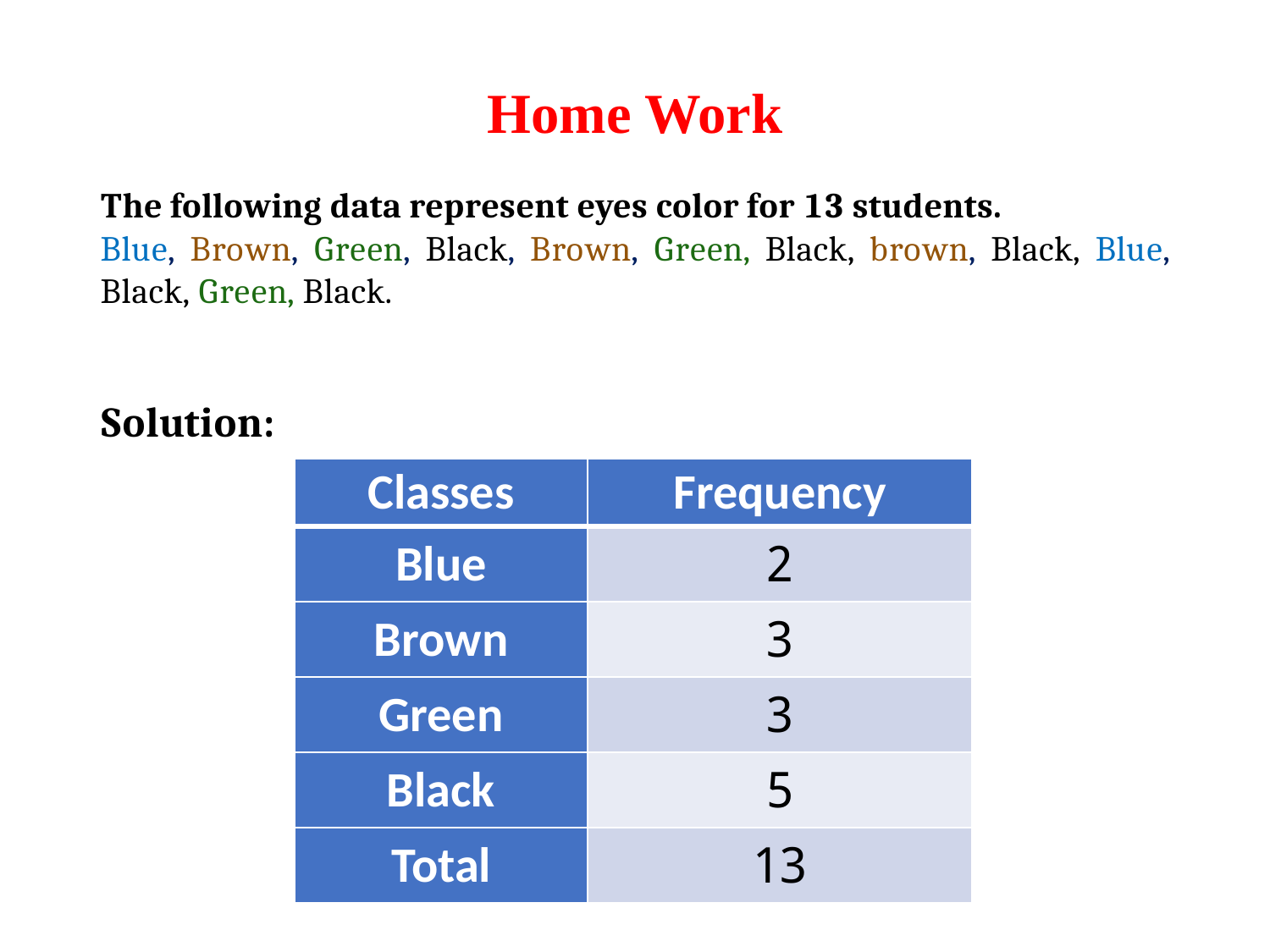

# Home Work
The following data represent eyes color for 13 students.
Blue, Brown, Green, Black, Brown, Green, Black, brown, Black, Blue, Black, Green, Black.

Solution:

| Classes | Frequency |
| --- | --- |
| Blue | 2 |
| Brown | 3 |
| Green | 3 |
| Black | 5 |
| Total | 13 |